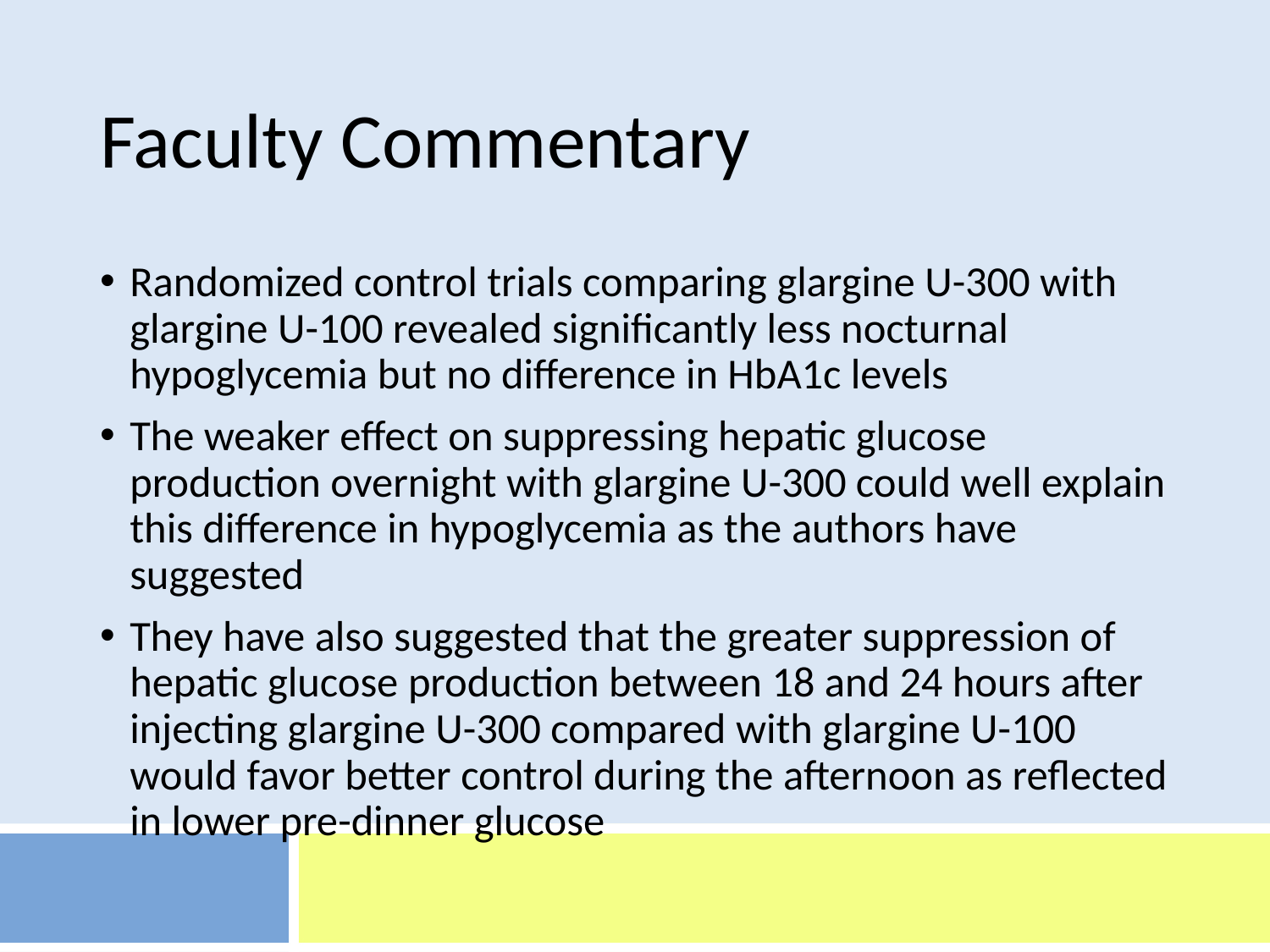

# Faculty Commentary
Randomized control trials comparing glargine U-300 with glargine U-100 revealed significantly less nocturnal hypoglycemia but no difference in HbA1c levels
The weaker effect on suppressing hepatic glucose production overnight with glargine U-300 could well explain this difference in hypoglycemia as the authors have suggested
They have also suggested that the greater suppression of hepatic glucose production between 18 and 24 hours after injecting glargine U-300 compared with glargine U-100 would favor better control during the afternoon as reflected in lower pre-dinner glucose